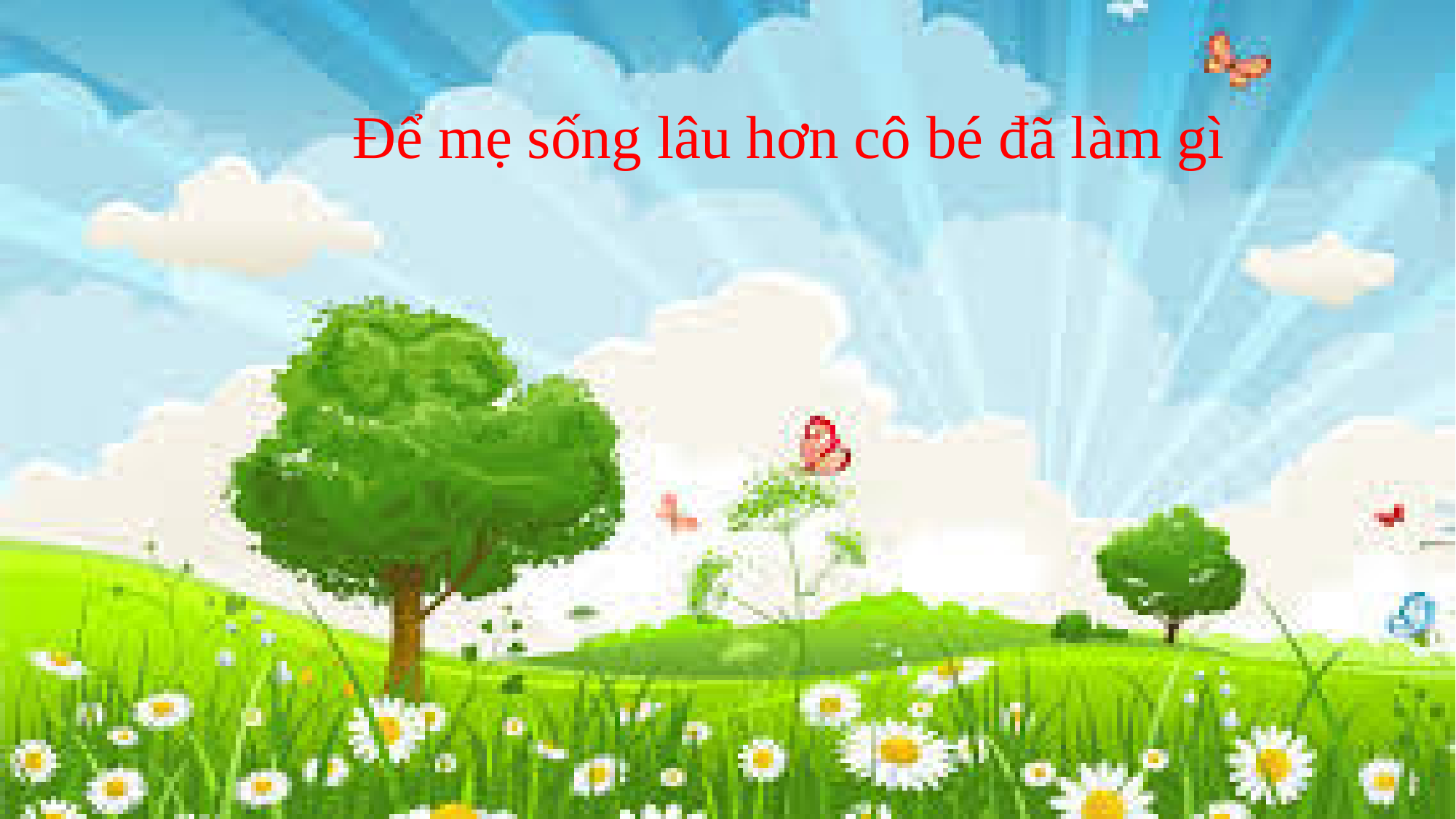

Để mẹ sống lâu hơn cô bé đã làm gì